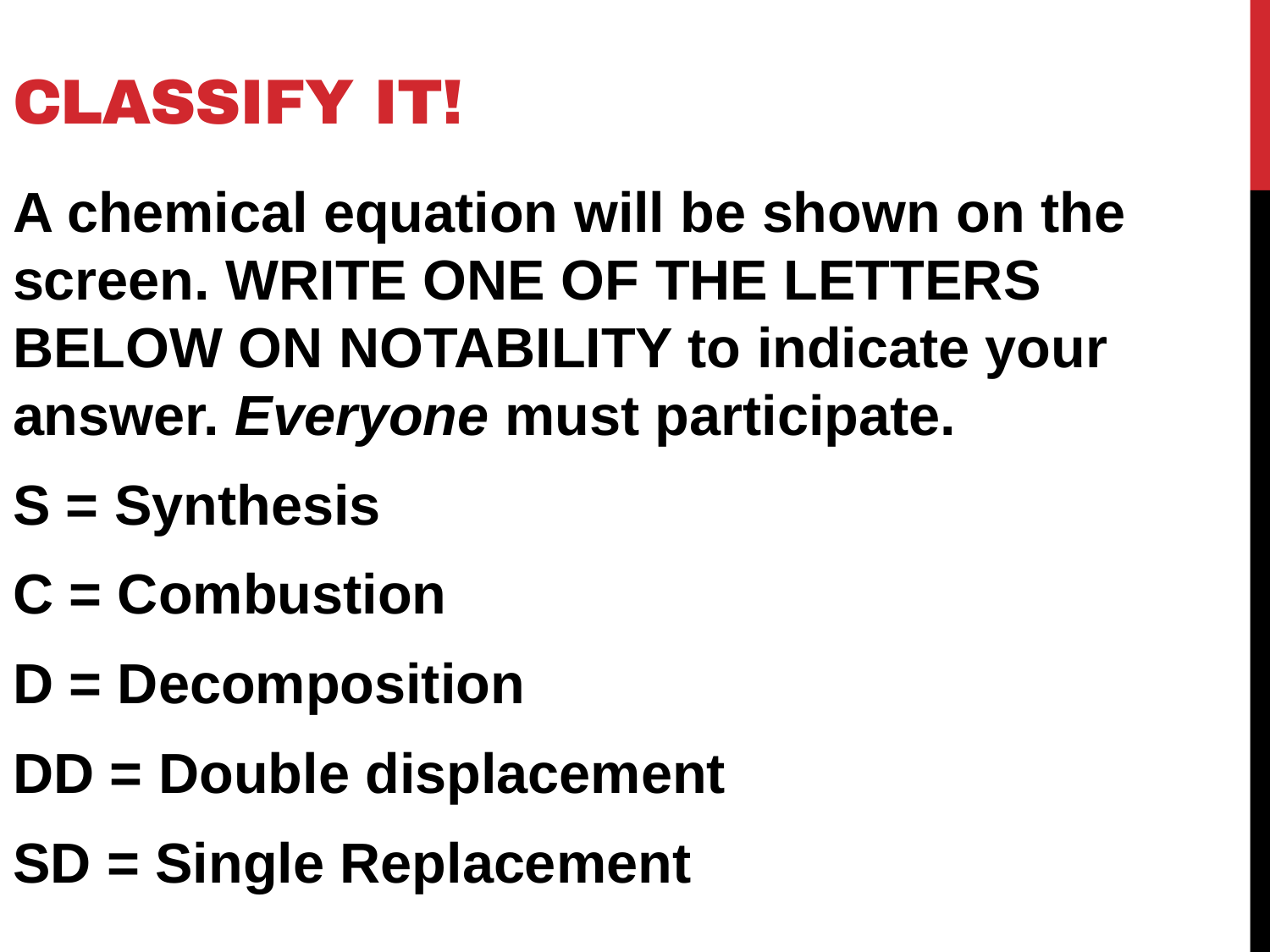

# CLASSIFY IT!

A chemical equation will be shown on the screen. WRITE ONE OF THE LETTERS BELOW ON NOTABILITY to indicate your answer. Everyone must participate.
S = Synthesis
C = Combustion
D = Decomposition
DD = Double displacement
SD = Single Replacement